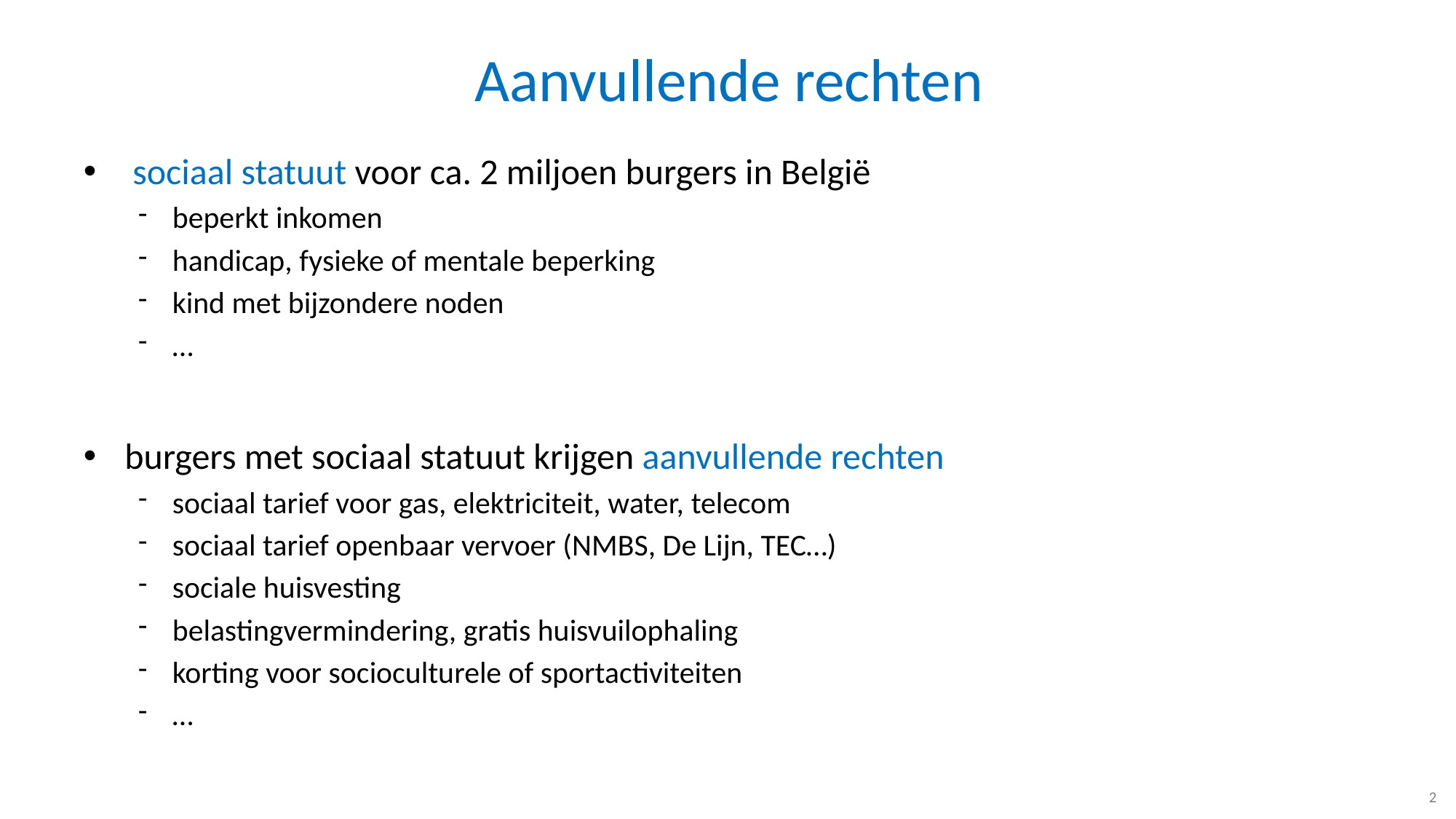

# Aanvullende rechten
 sociaal statuut voor ca. 2 miljoen burgers in België
beperkt inkomen
handicap, fysieke of mentale beperking
kind met bijzondere noden
…

burgers met sociaal statuut krijgen aanvullende rechten
sociaal tarief voor gas, elektriciteit, water, telecom
sociaal tarief openbaar vervoer (NMBS, De Lijn, TEC…)
sociale huisvesting
belastingvermindering, gratis huisvuilophaling
korting voor socioculturele of sportactiviteiten
…

2